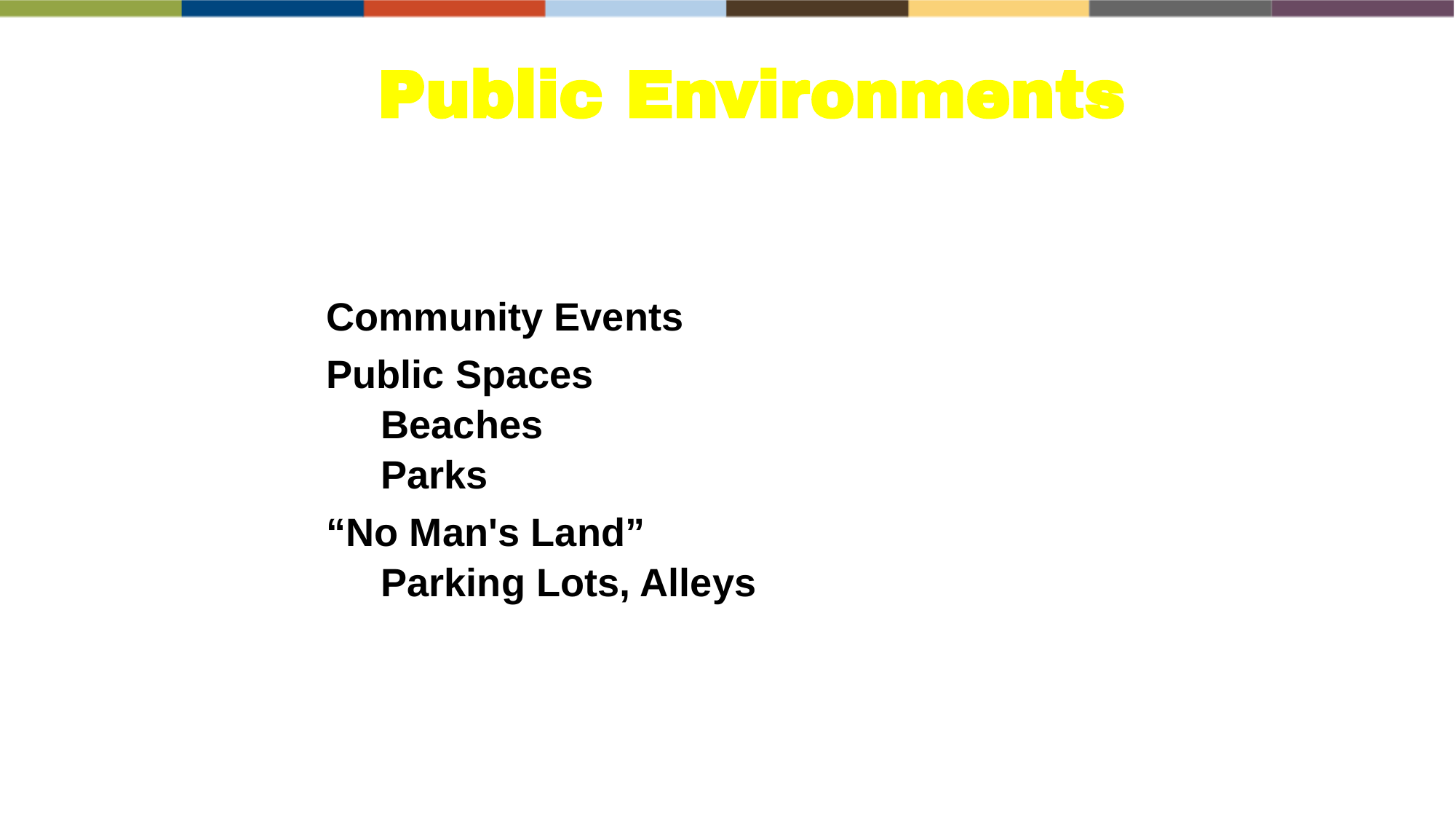

# Public Environments
Community Events
Public Spaces
Beaches
Parks
“No Man's Land”
Parking Lots, Alleys